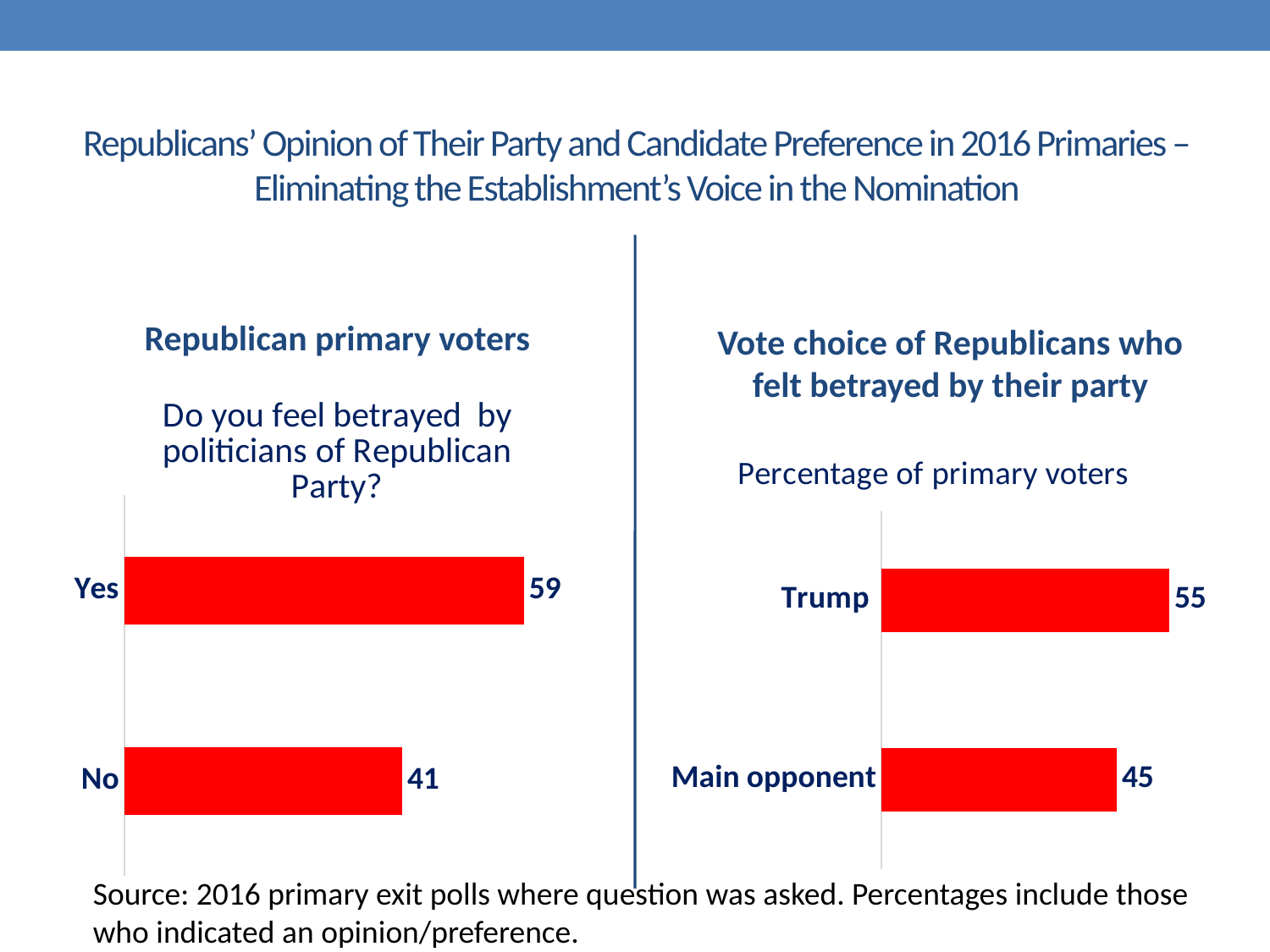

# Republicans’ Opinion of Their Party and Candidate Preference in 2016 Primaries – Eliminating the Establishment’s Voice in the Nomination
Republican primary voters
Vote choice of Republicans who felt betrayed by their party

### Chart: Do you feel betrayed  by politicians of Republican Party?

| Category | Percentage with an unfavorable opinion of Congress |
|---|---|
| No | 41.0 |
| Yes | 59.0 |

### Chart:

| Category | Percentage of primary voters |
|---|---|
| Main opponent | 45.0 |
| Trump  | 55.0 |
Source: 2016 primary exit polls where question was asked. Percentages include those
who indicated an opinion/preference.